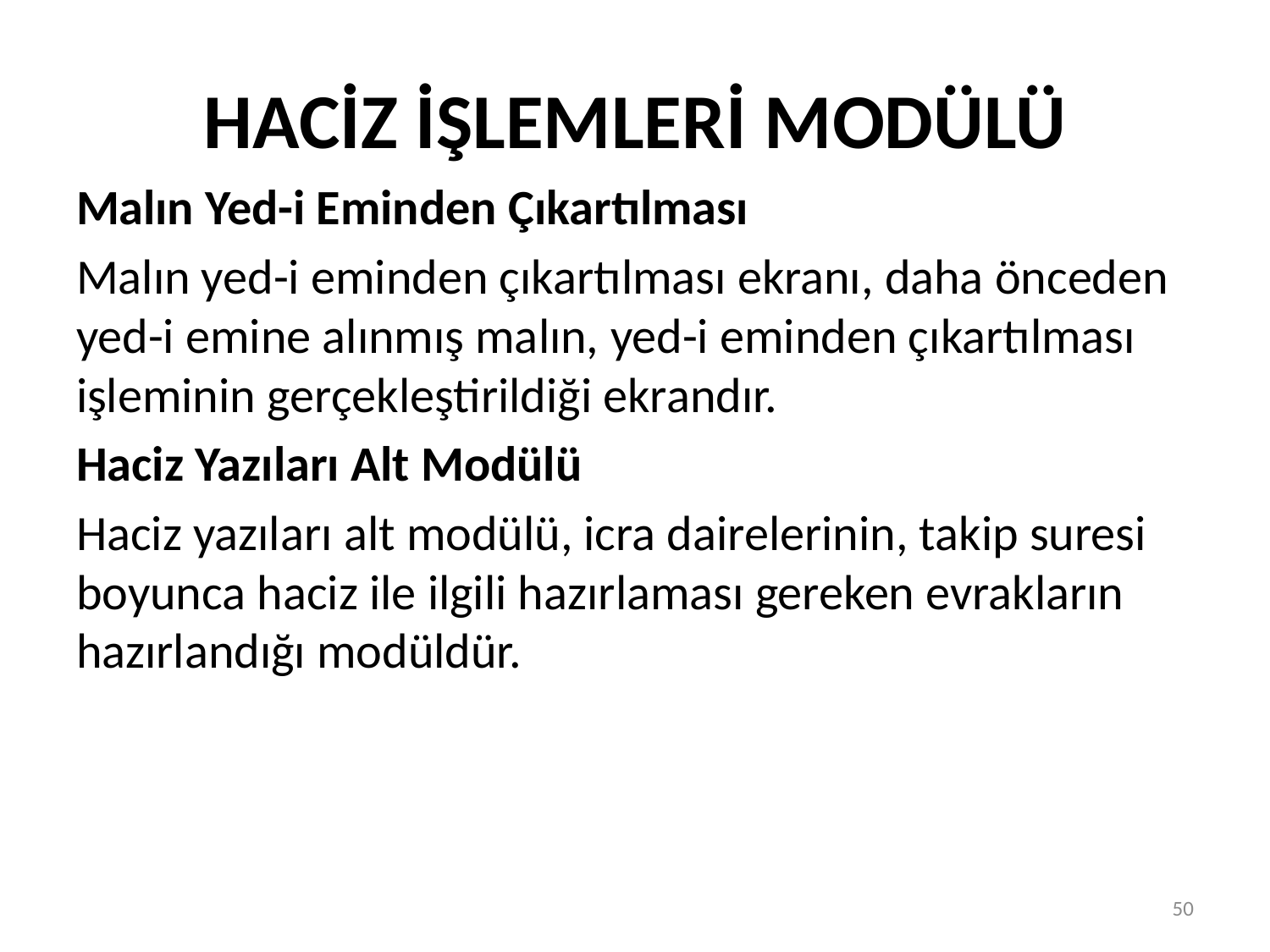

# HACİZ İŞLEMLERİ MODÜLÜ
Malın Yed-i Eminden Çıkartılması
Malın yed-i eminden çıkartılması ekranı, daha önceden yed-i emine alınmış malın, yed-i eminden çıkartılması işleminin gerçekleştirildiği ekrandır.
Haciz Yazıları Alt Modülü
Haciz yazıları alt modülü, icra dairelerinin, takip suresi boyunca haciz ile ilgili hazırlaması gereken evrakların hazırlandığı modüldür.

50